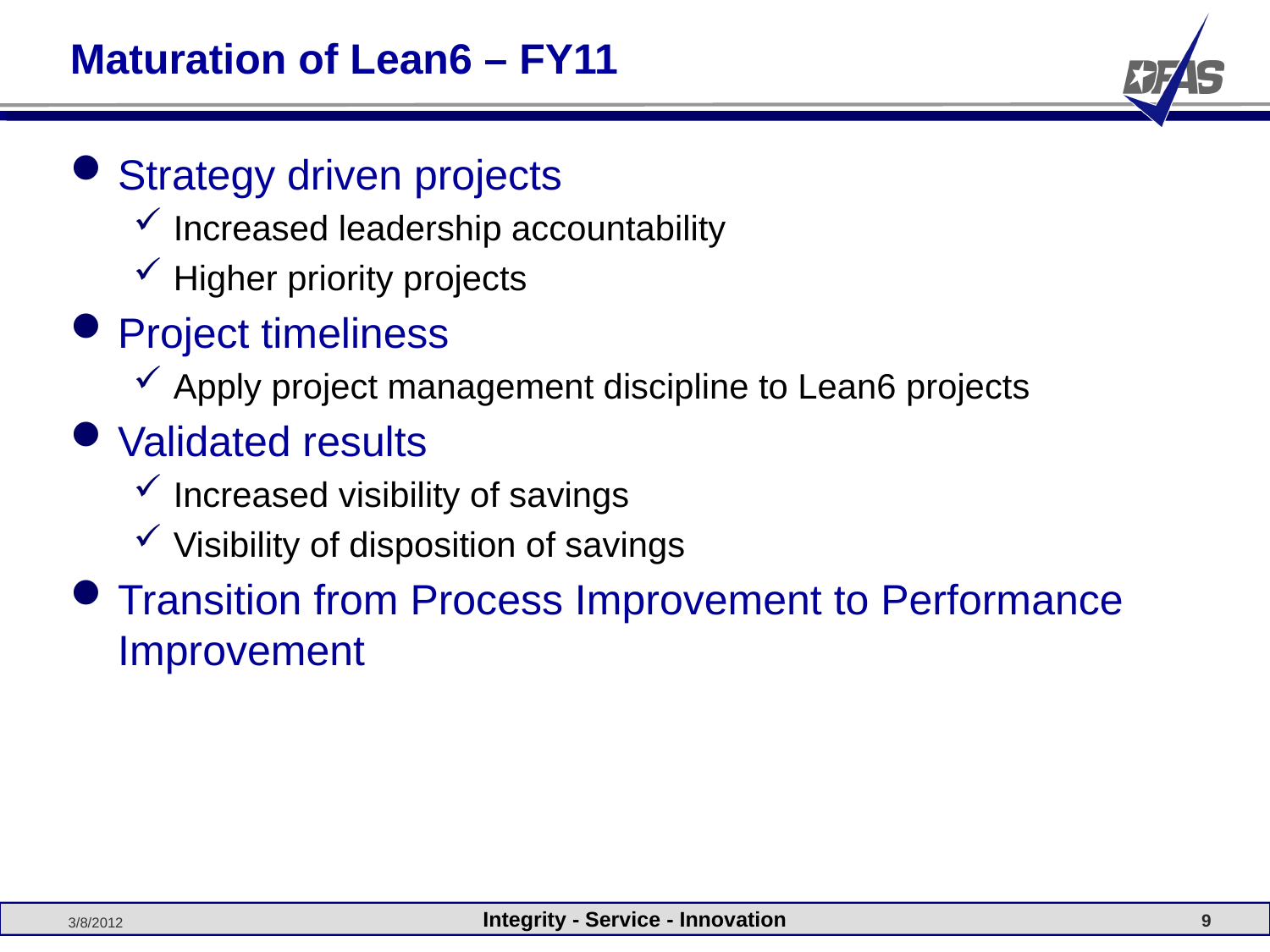

# Maturation of Lean6 – FY11
Strategy driven projects
Increased leadership accountability
Higher priority projects
Project timeliness
Apply project management discipline to Lean6 projects
Validated results
Increased visibility of savings
Visibility of disposition of savings
Transition from Process Improvement to Performance Improvement

Integrity - Service - Innovation
3/8/2012
9